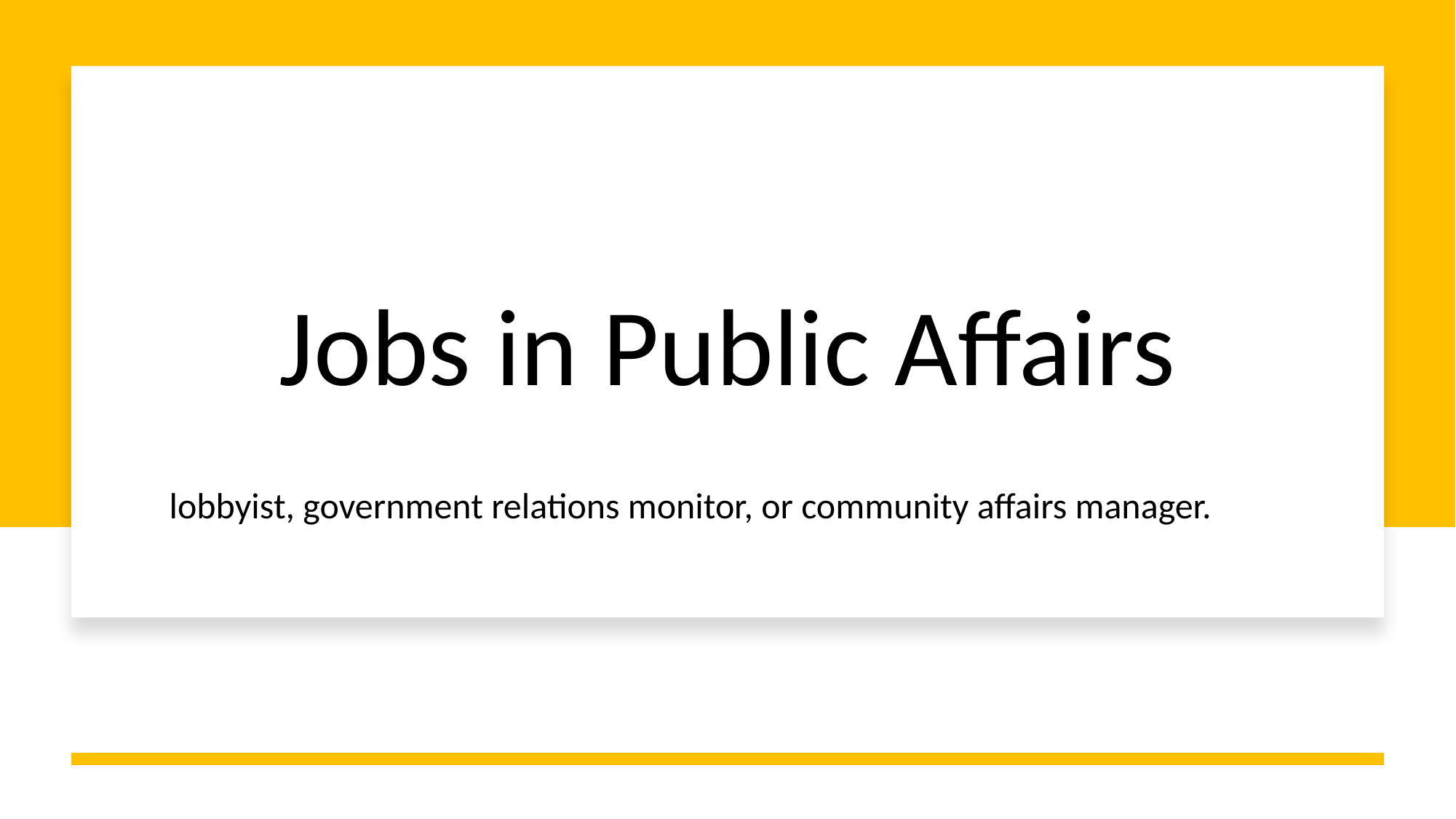

# Jobs in Public Affairs
 lobbyist, government relations monitor, or community affairs manager.